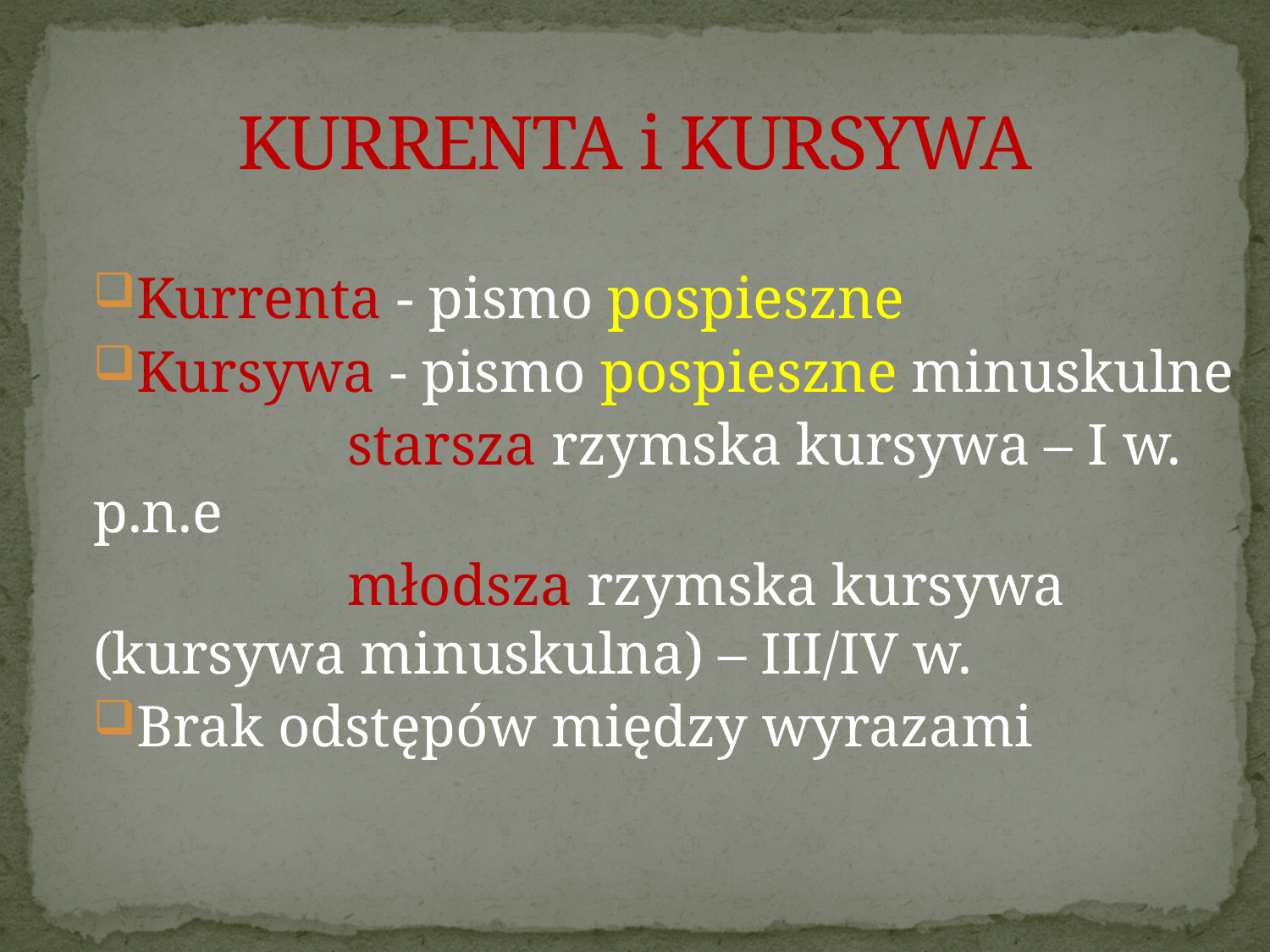

# KURRENTA i KURSYWA
Kurrenta - pismo pospieszne
Kursywa - pismo pospieszne minuskulne
		starsza rzymska kursywa – I w. p.n.e
		młodsza rzymska kursywa (kursywa minuskulna) – III/IV w.
Brak odstępów między wyrazami